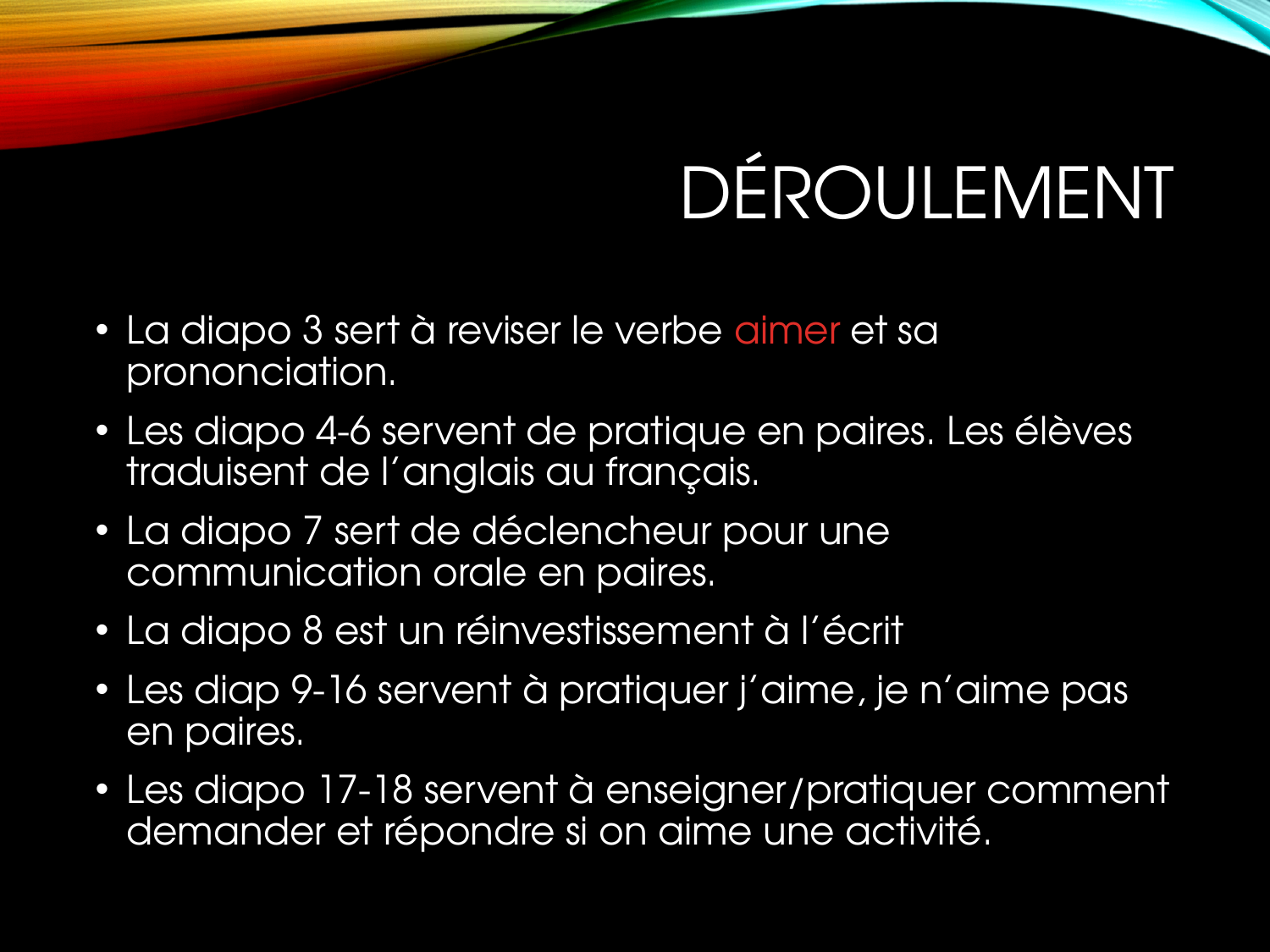

# Déroulement
La diapo 3 sert à reviser le verbe aimer et sa prononciation.
Les diapo 4-6 servent de pratique en paires. Les élèves traduisent de l’anglais au français.
La diapo 7 sert de déclencheur pour une communication orale en paires.
La diapo 8 est un réinvestissement à l’écrit
Les diap 9-16 servent à pratiquer j’aime, je n’aime pas en paires.
Les diapo 17-18 servent à enseigner/pratiquer comment demander et répondre si on aime une activité.